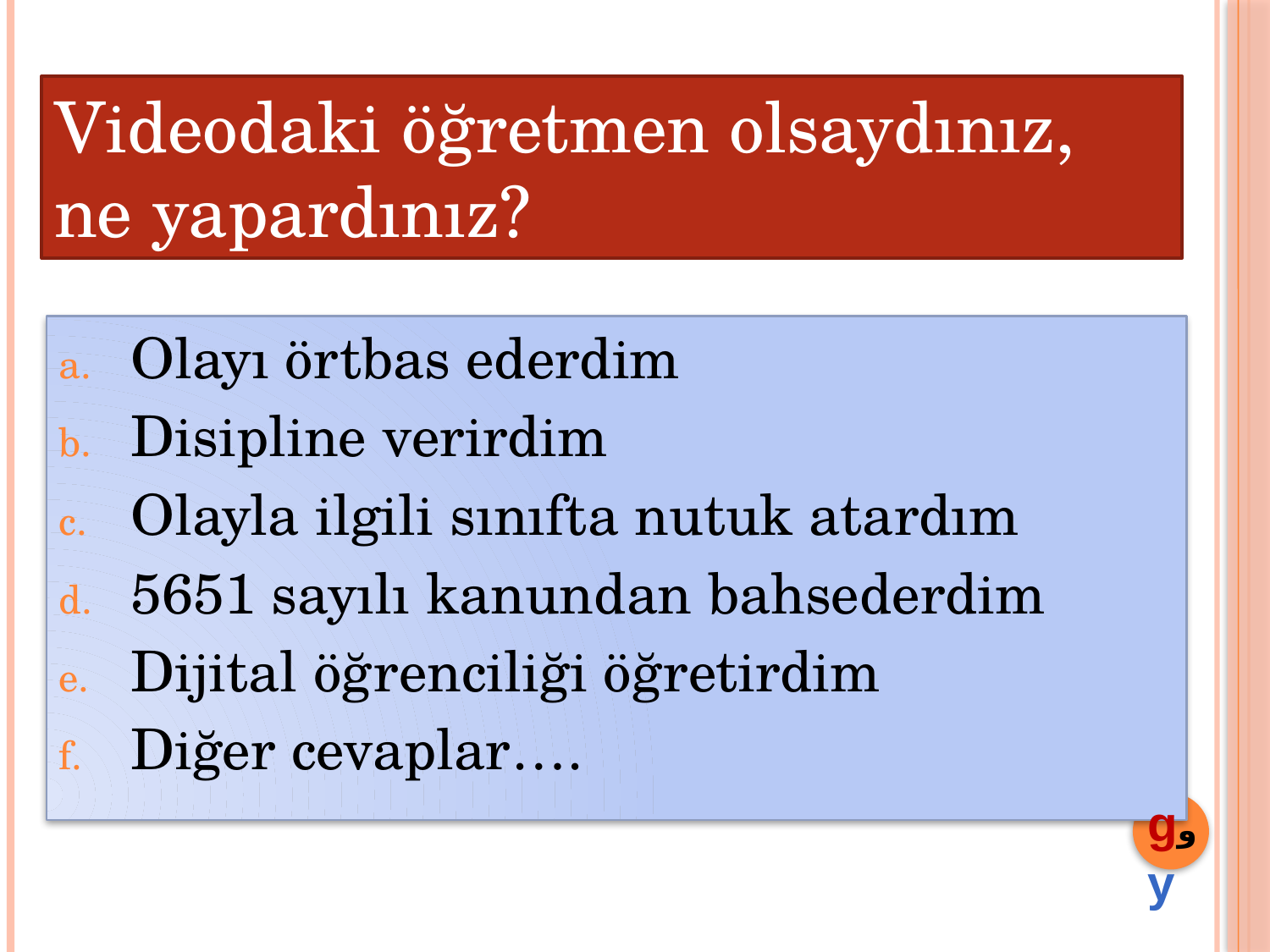

Videodaki öğretmen olsaydınız, ne yapardınız?
Olayı örtbas ederdim
Disipline verirdim
Olayla ilgili sınıfta nutuk atardım
5651 sayılı kanundan bahsederdim
Dijital öğrenciliği öğretirdim
Diğer cevaplar….

gوy